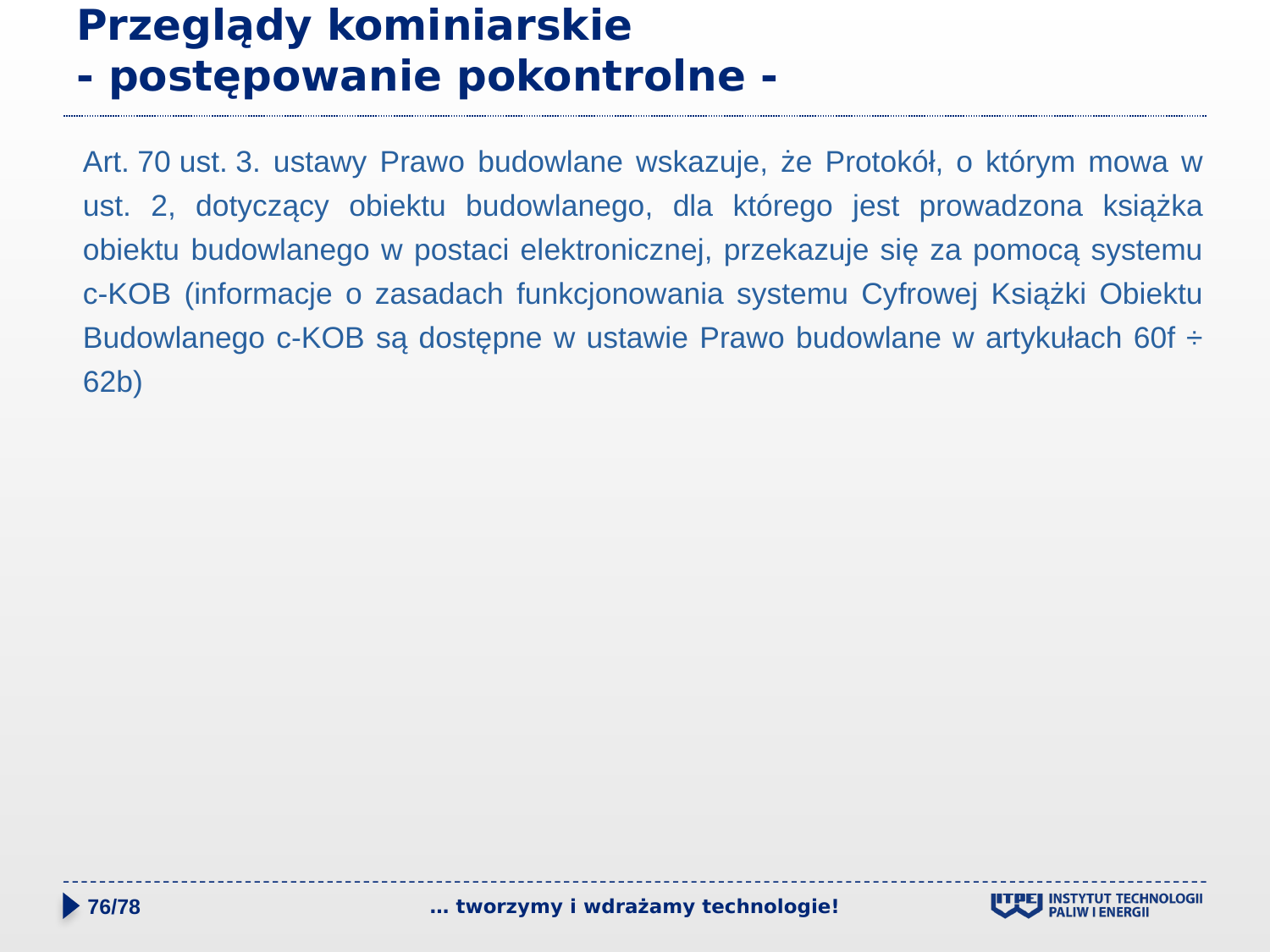

# Przeglądy kominiarskie - postępowanie pokontrolne -
Art. 70 ust. 3. ustawy Prawo budowlane wskazuje, że Protokół, o którym mowa w ust. 2, dotyczący obiektu budowlanego, dla którego jest prowadzona książka obiektu budowlanego w postaci elektronicznej, przekazuje się za pomocą systemu c-KOB (informacje o zasadach funkcjonowania systemu Cyfrowej Książki Obiektu Budowlanego c-KOB są dostępne w ustawie Prawo budowlane w artykułach 60f ÷ 62b)